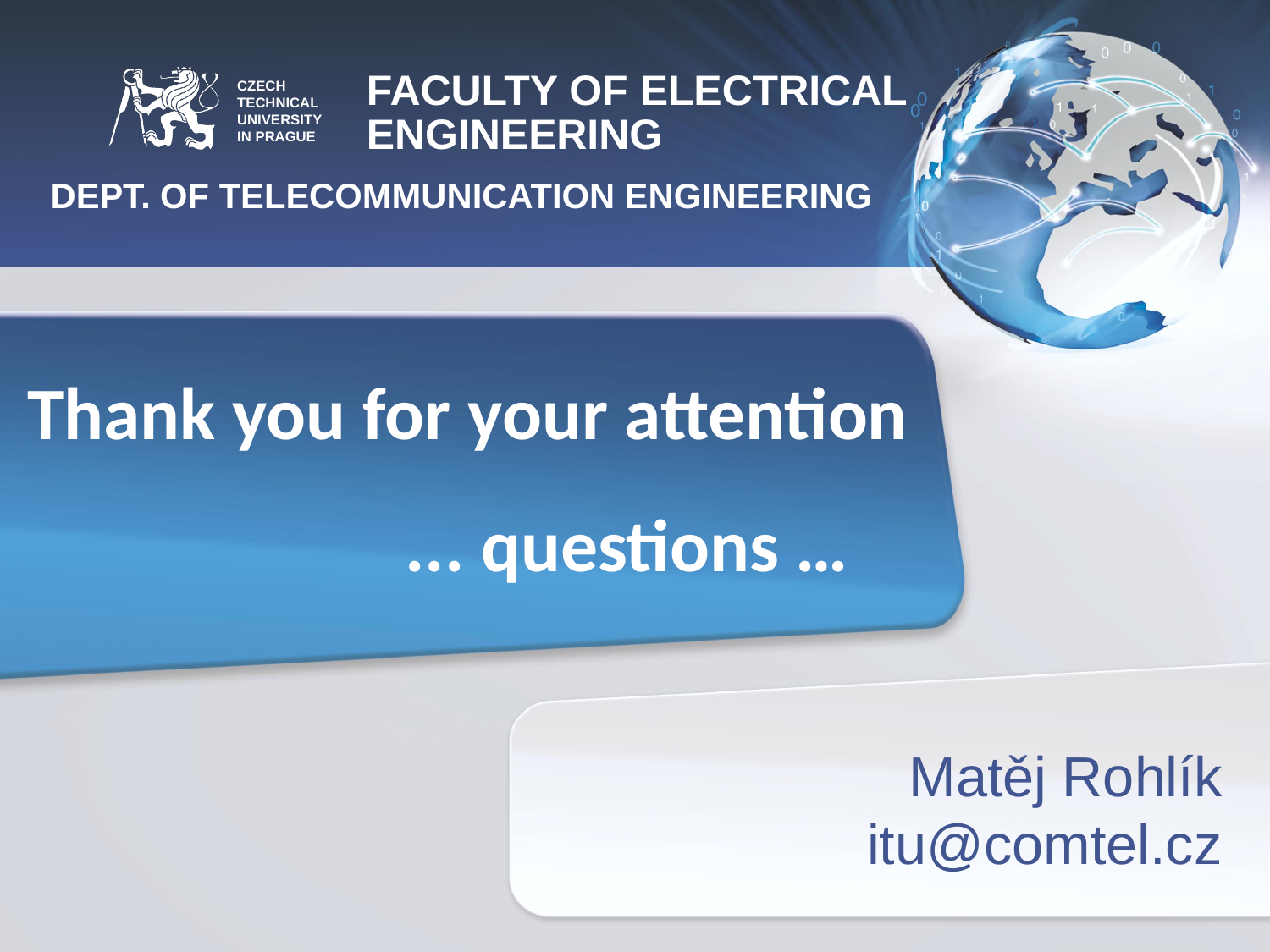

# Thank you for your attention ... questions …
Matěj Rohlík
itu@comtel.cz